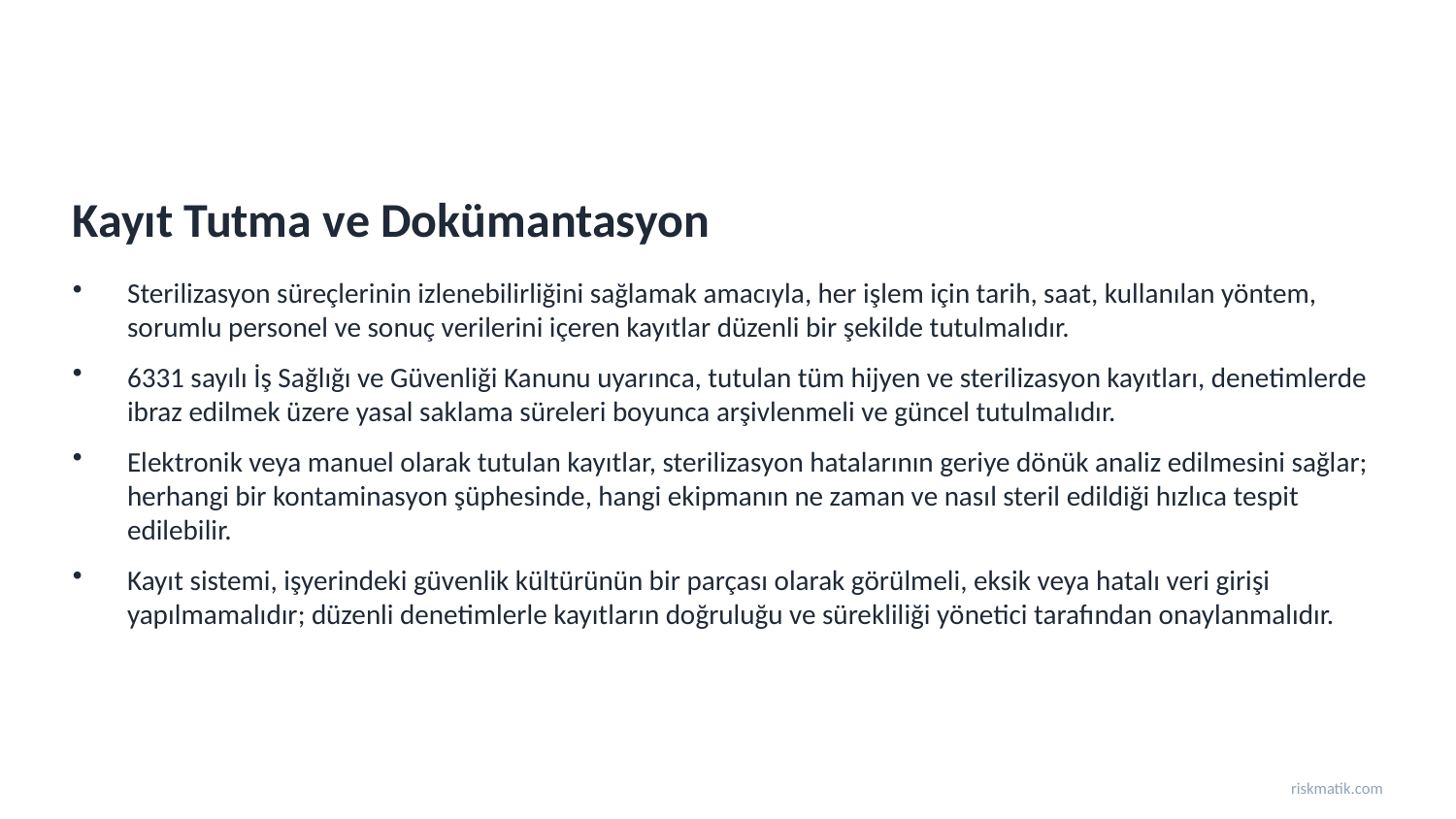

Kayıt Tutma ve Dokümantasyon
Sterilizasyon süreçlerinin izlenebilirliğini sağlamak amacıyla, her işlem için tarih, saat, kullanılan yöntem, sorumlu personel ve sonuç verilerini içeren kayıtlar düzenli bir şekilde tutulmalıdır.
6331 sayılı İş Sağlığı ve Güvenliği Kanunu uyarınca, tutulan tüm hijyen ve sterilizasyon kayıtları, denetimlerde ibraz edilmek üzere yasal saklama süreleri boyunca arşivlenmeli ve güncel tutulmalıdır.
Elektronik veya manuel olarak tutulan kayıtlar, sterilizasyon hatalarının geriye dönük analiz edilmesini sağlar; herhangi bir kontaminasyon şüphesinde, hangi ekipmanın ne zaman ve nasıl steril edildiği hızlıca tespit edilebilir.
Kayıt sistemi, işyerindeki güvenlik kültürünün bir parçası olarak görülmeli, eksik veya hatalı veri girişi yapılmamalıdır; düzenli denetimlerle kayıtların doğruluğu ve sürekliliği yönetici tarafından onaylanmalıdır.
riskmatik.com